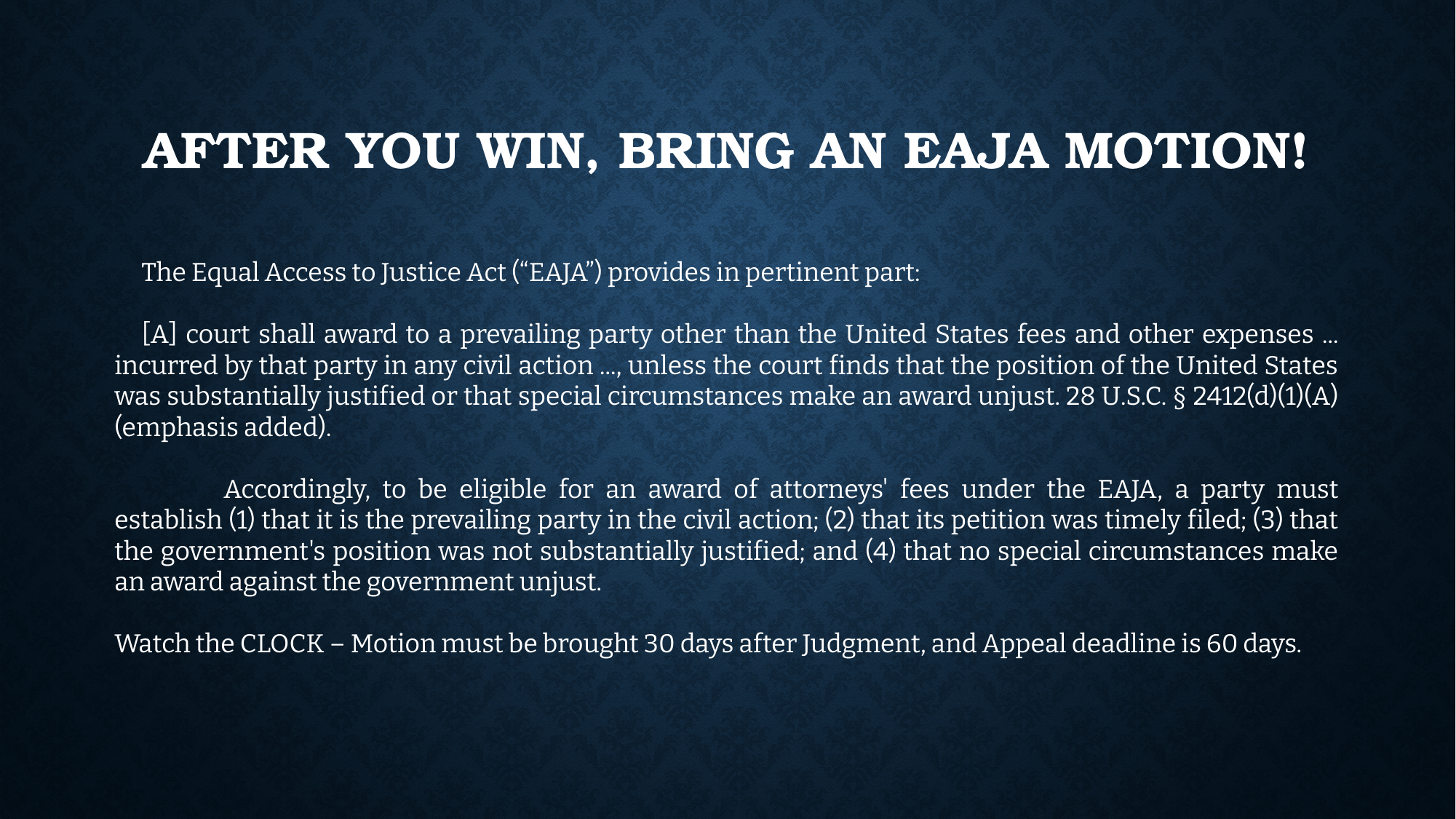

# After you win, bring an EAJA Motion!
The Equal Access to Justice Act (“EAJA”) provides in pertinent part:

[A] court shall award to a prevailing party other than the United States fees and other expenses ... incurred by that party in any civil action ..., unless the court finds that the position of the United States was substantially justified or that special circumstances make an award unjust. 28 U.S.C. § 2412(d)(1)(A) (emphasis added).

	Accordingly, to be eligible for an award of attorneys' fees under the EAJA, a party must establish (1) that it is the prevailing party in the civil action; (2) that its petition was timely filed; (3) that the government's position was not substantially justified; and (4) that no special circumstances make an award against the government unjust.

Watch the CLOCK – Motion must be brought 30 days after Judgment, and Appeal deadline is 60 days.